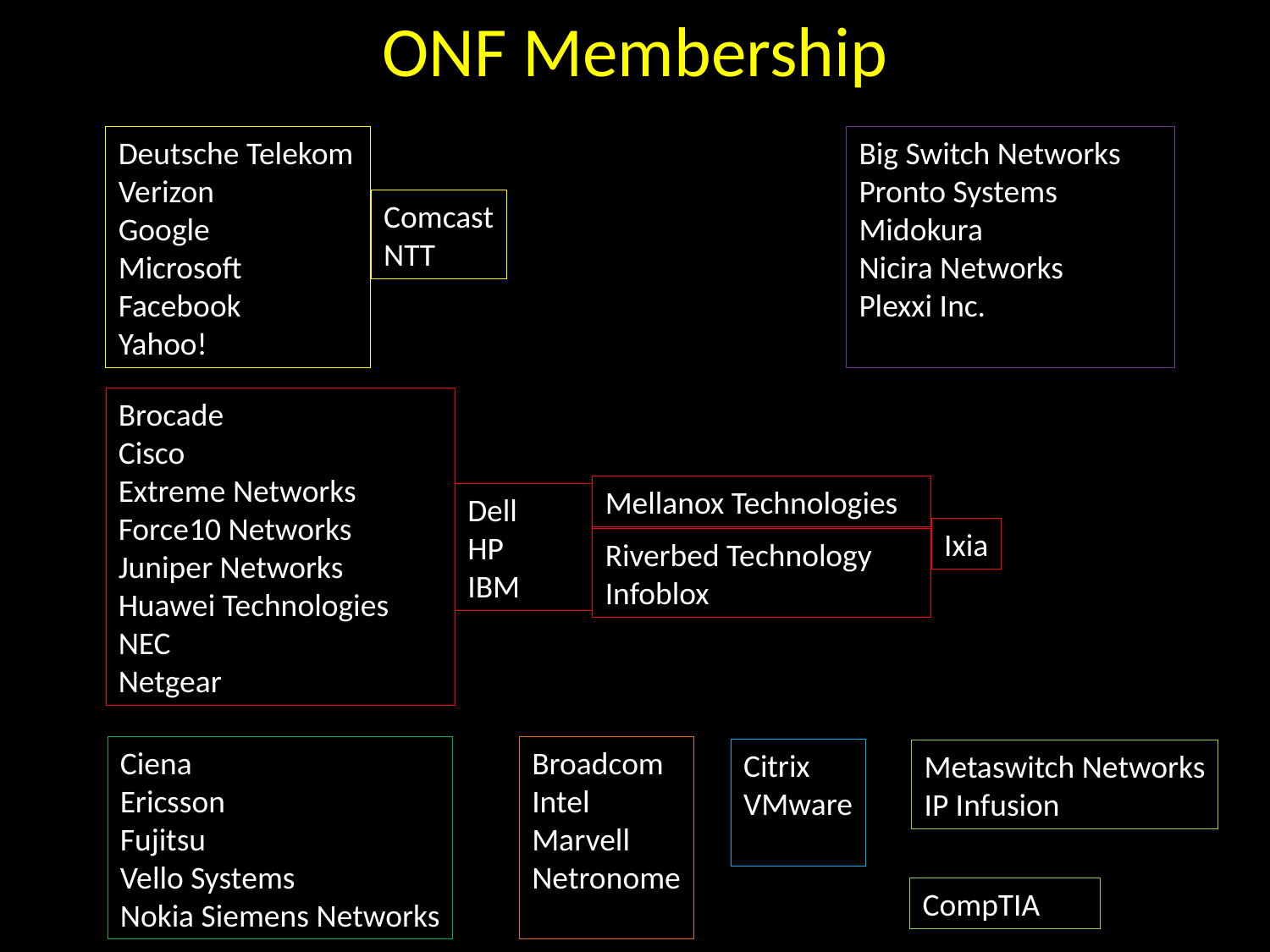

ONF Membership
Deutsche Telekom
Verizon
Google
Microsoft
Facebook
Yahoo!
Big Switch Networks
Pronto Systems
Midokura
Nicira Networks
Plexxi Inc.

Comcast
NTT
Brocade
Cisco
Extreme Networks
Force10 Networks
Juniper Networks
Huawei Technologies
NEC
Netgear
Mellanox Technologies
Dell
HP
IBM
Ixia
Riverbed Technology
Infoblox
Ciena
Ericsson
Fujitsu
Vello Systems
Nokia Siemens Networks
Broadcom
Intel
Marvell
Netronome

Citrix
VMware

Metaswitch Networks
IP Infusion
CompTIA